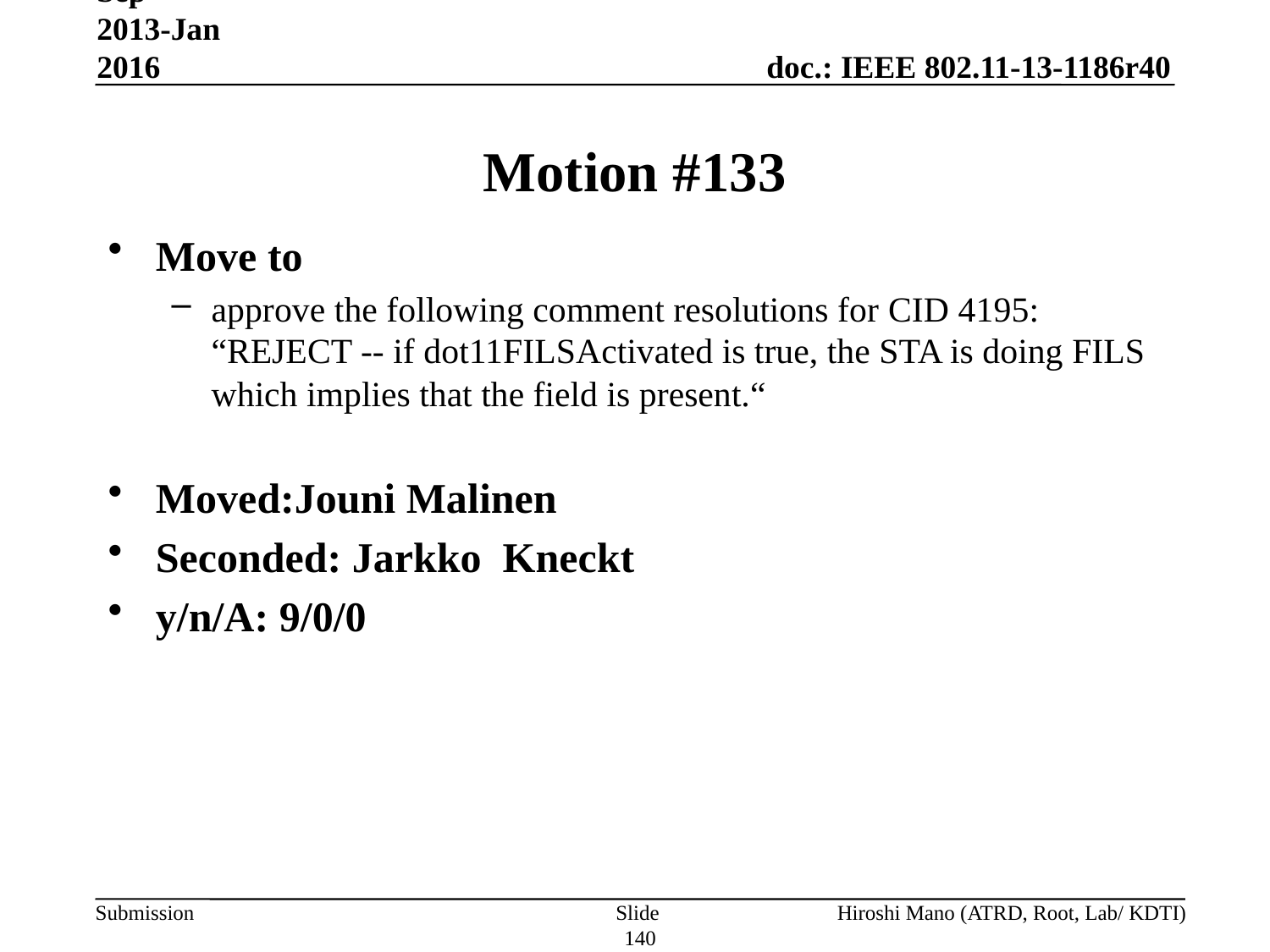

Sep 2013-Jan 2016
# Motion #133
Move to
approve the following comment resolutions for CID 4195: “REJECT -- if dot11FILSActivated is true, the STA is doing FILS which implies that the field is present.“

Moved:Jouni Malinen
Seconded: Jarkko  Kneckt
y/n/A: 9/0/0
Slide 140
Hiroshi Mano (ATRD, Root, Lab/ KDTI)